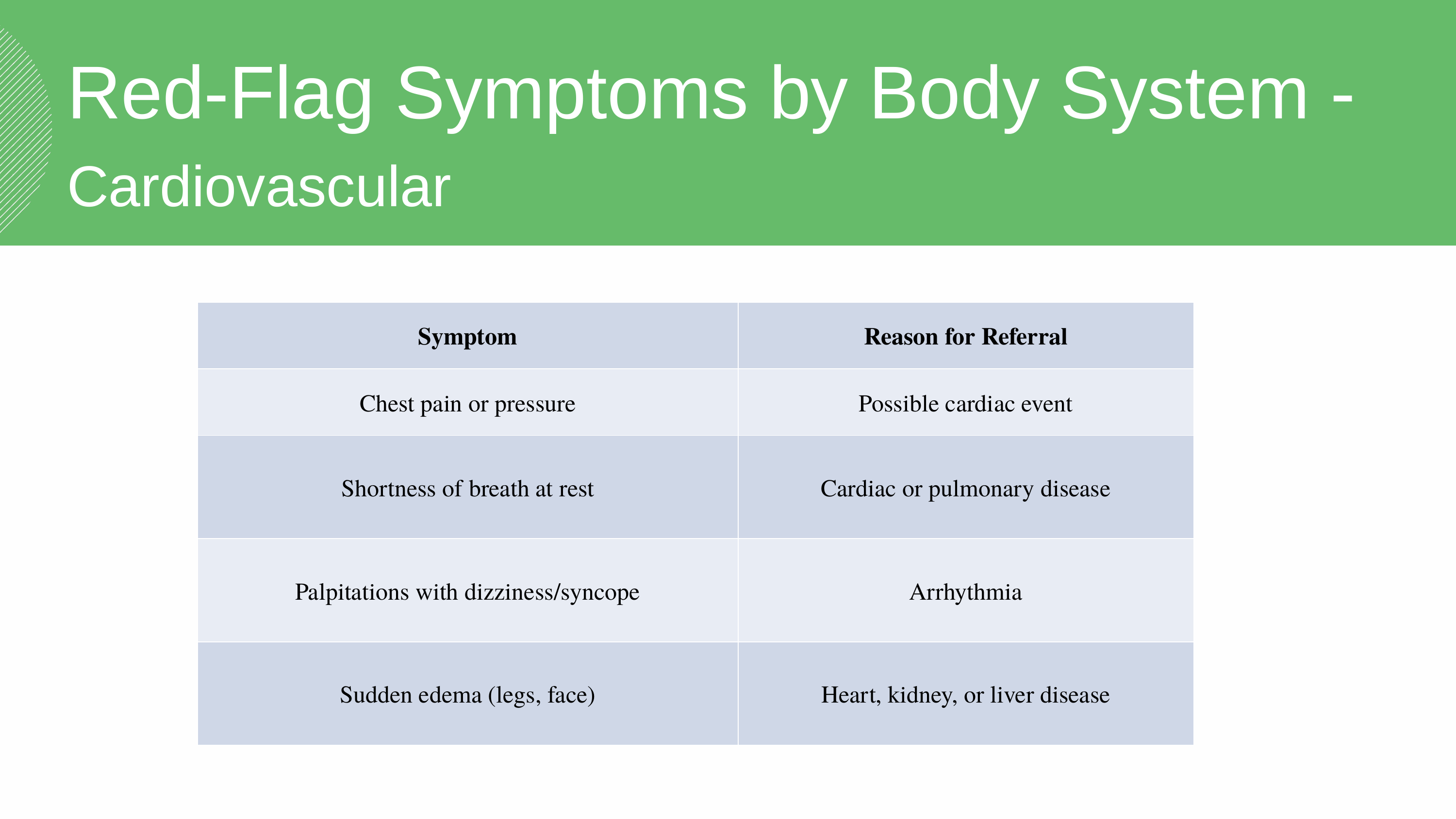

Red-Flag Symptoms by Body System - Cardiovascular

| Symptom | Reason for Referral |
| --- | --- |
| Chest pain or pressure | Possible cardiac event |
| Shortness of breath at rest | Cardiac or pulmonary disease |
| Palpitations with dizziness/syncope | Arrhythmia |
| Sudden edema (legs, face) | Heart, kidney, or liver disease |